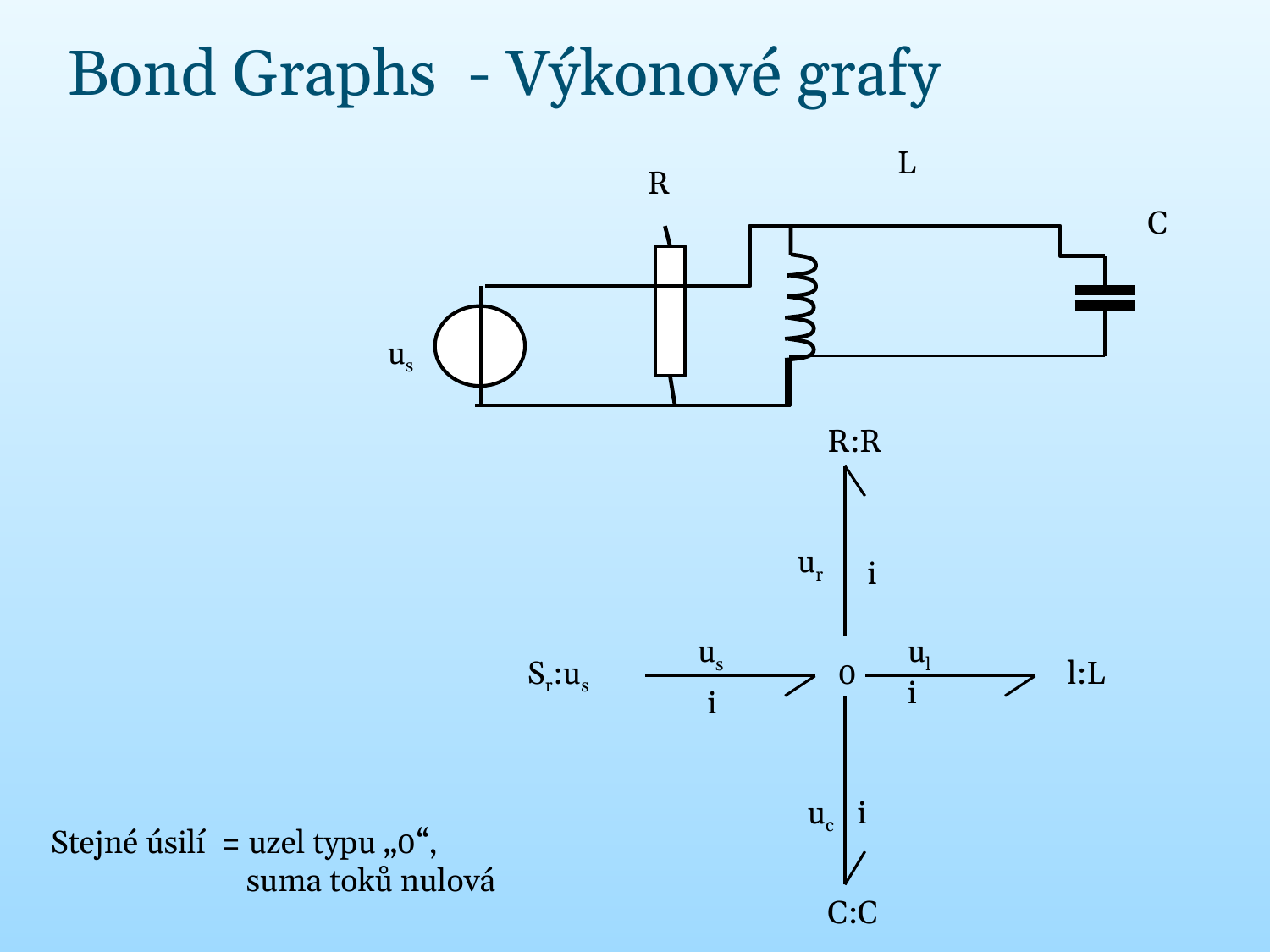

# Bond Graphs  - Výkonové grafy
L
R
C

us
R:R
ur
i
us
ul
Sr:us
0
l:L
i
i
uc
i
Stejné úsilí  = uzel typu „0“,
	         suma toků nulová
C:C